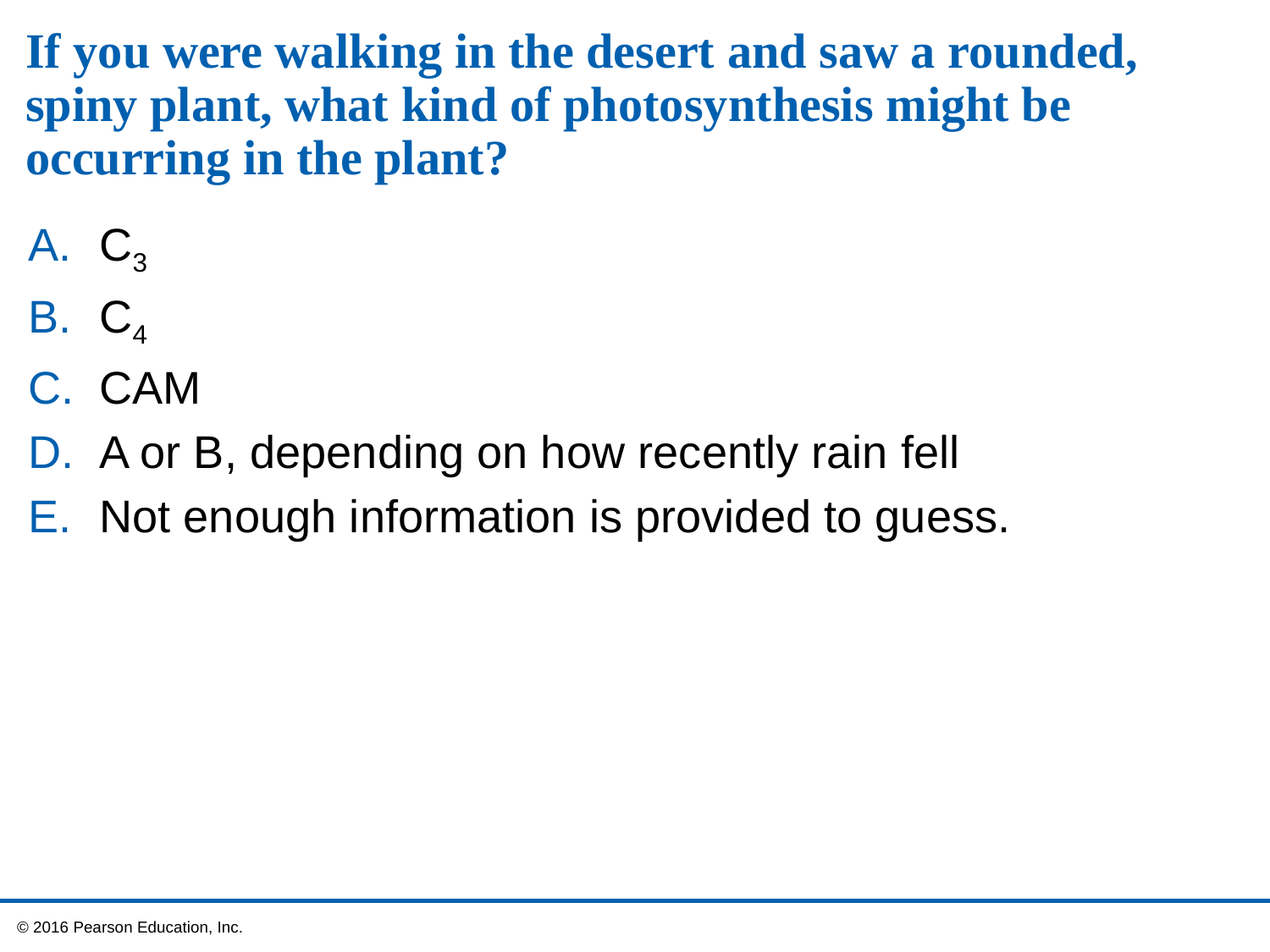

# If you were walking in the desert and saw a rounded, spiny plant, what kind of photosynthesis might be occurring in the plant?
C3
C4
CAM
A or B, depending on how recently rain fell
Not enough information is provided to guess.
 © 2016 Pearson Education, Inc.